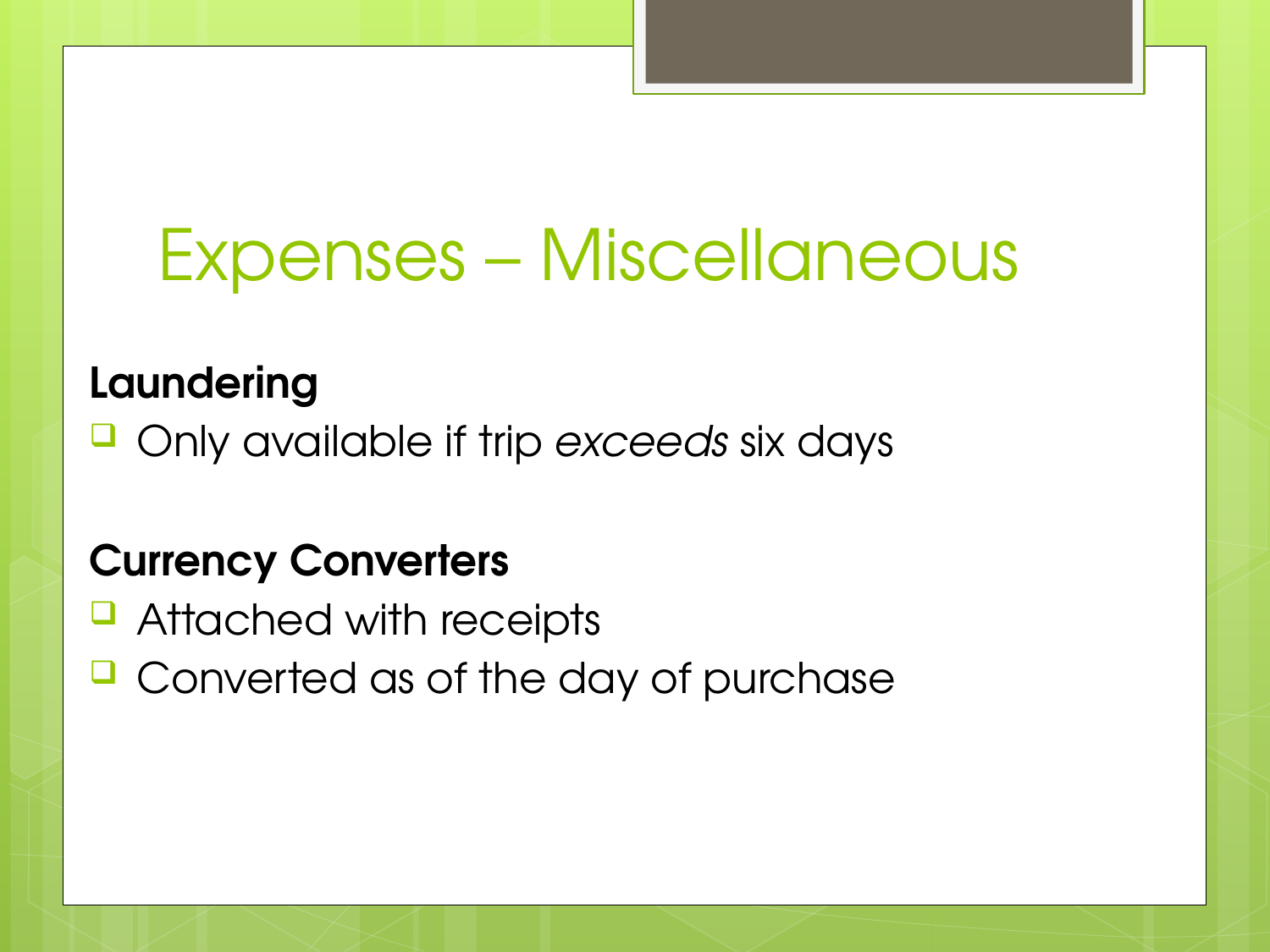

# Expenses – Miscellaneous
Laundering
Only available if trip exceeds six days

Currency Converters
Attached with receipts
Converted as of the day of purchase